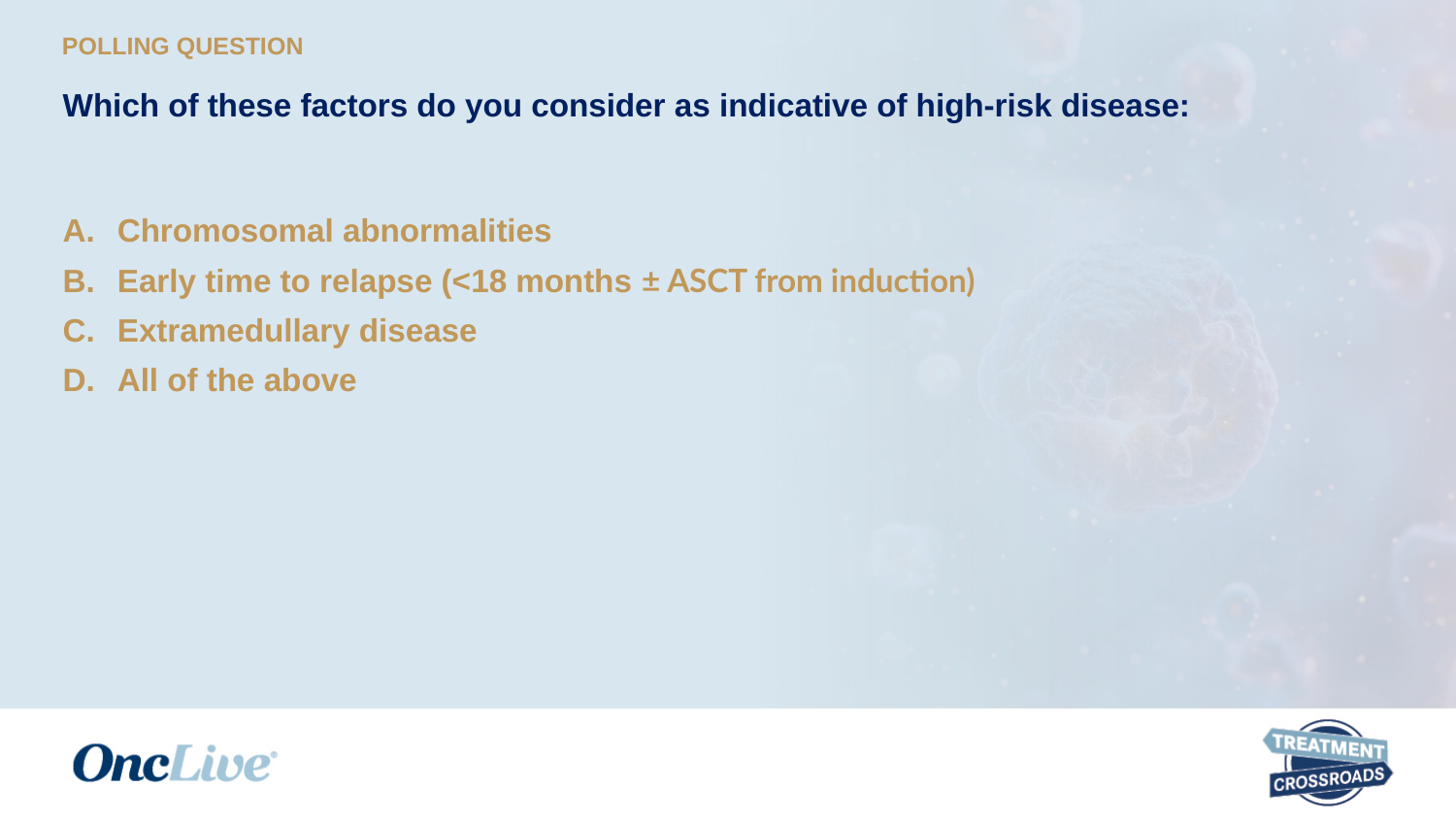

POLLING QUESTION
# Which of these factors do you consider as indicative of high-risk disease:
Chromosomal abnormalities
Early time to relapse (<18 months ± ASCT from induction)
Extramedullary disease
All of the above